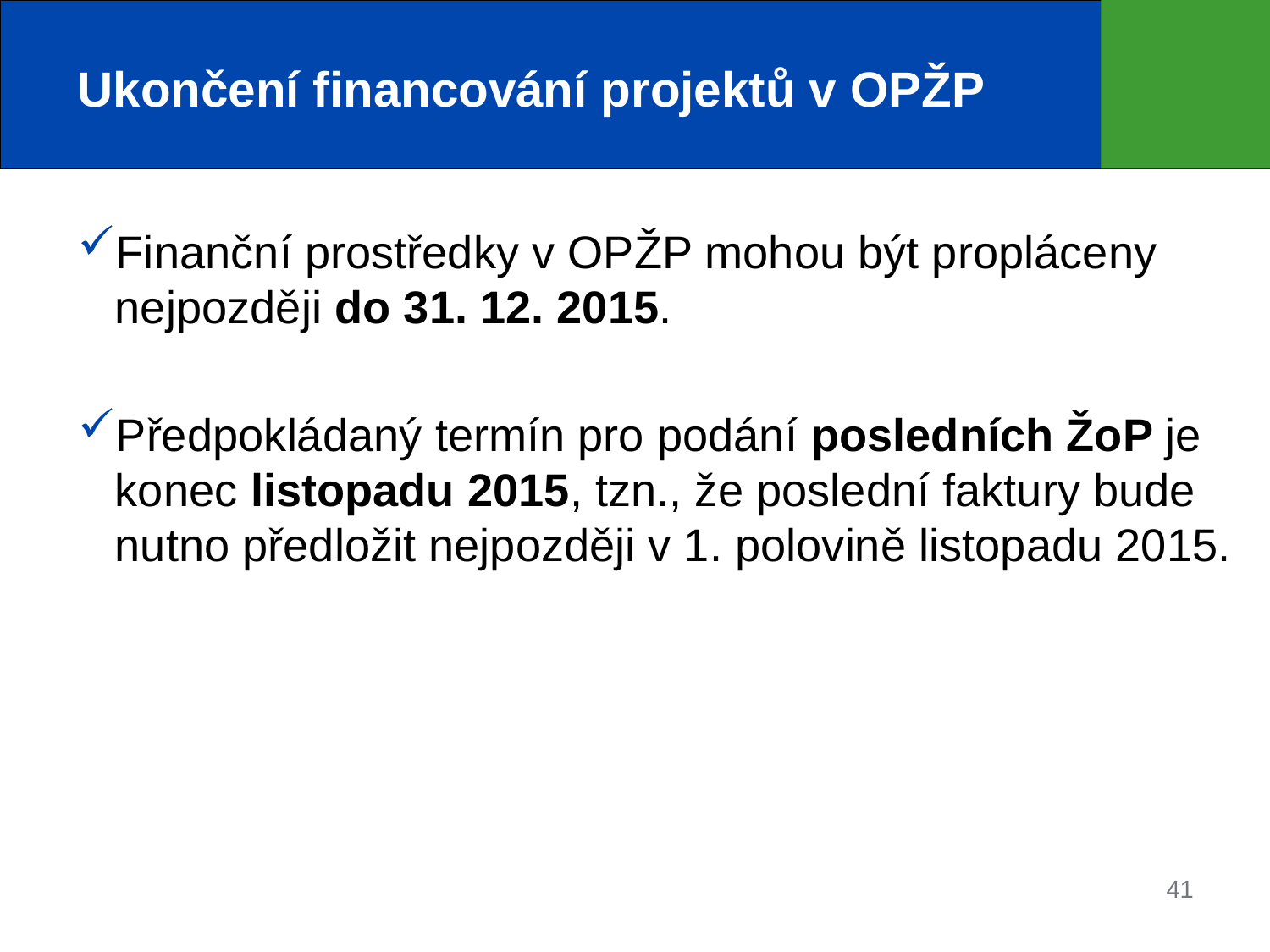

# Ukončení financování projektů v OPŽP
Finanční prostředky v OPŽP mohou být propláceny  nejpozději do 31. 12. 2015.

Předpokládaný termín pro podání posledních ŽoP je konec listopadu 2015, tzn., že poslední faktury bude nutno předložit nejpozději v 1. polovině listopadu 2015.

41